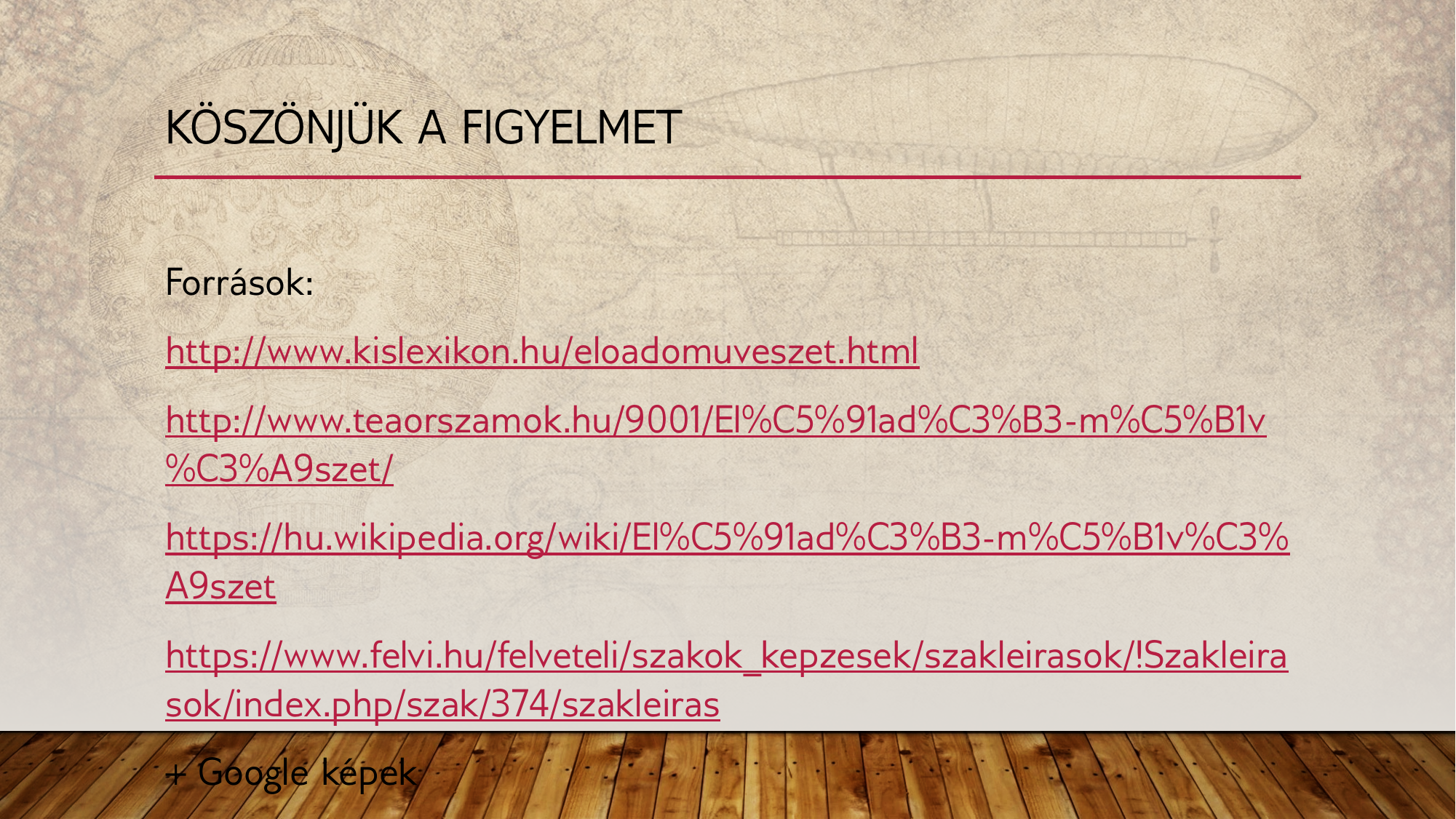

# Köszönjük a figyelmet
Források:
http://www.kislexikon.hu/eloadomuveszet.html
http://www.teaorszamok.hu/9001/El%C5%91ad%C3%B3-m%C5%B1v%C3%A9szet/
https://hu.wikipedia.org/wiki/El%C5%91ad%C3%B3-m%C5%B1v%C3%A9szet
https://www.felvi.hu/felveteli/szakok_kepzesek/szakleirasok/!Szakleirasok/index.php/szak/374/szakleiras
+ Google képek